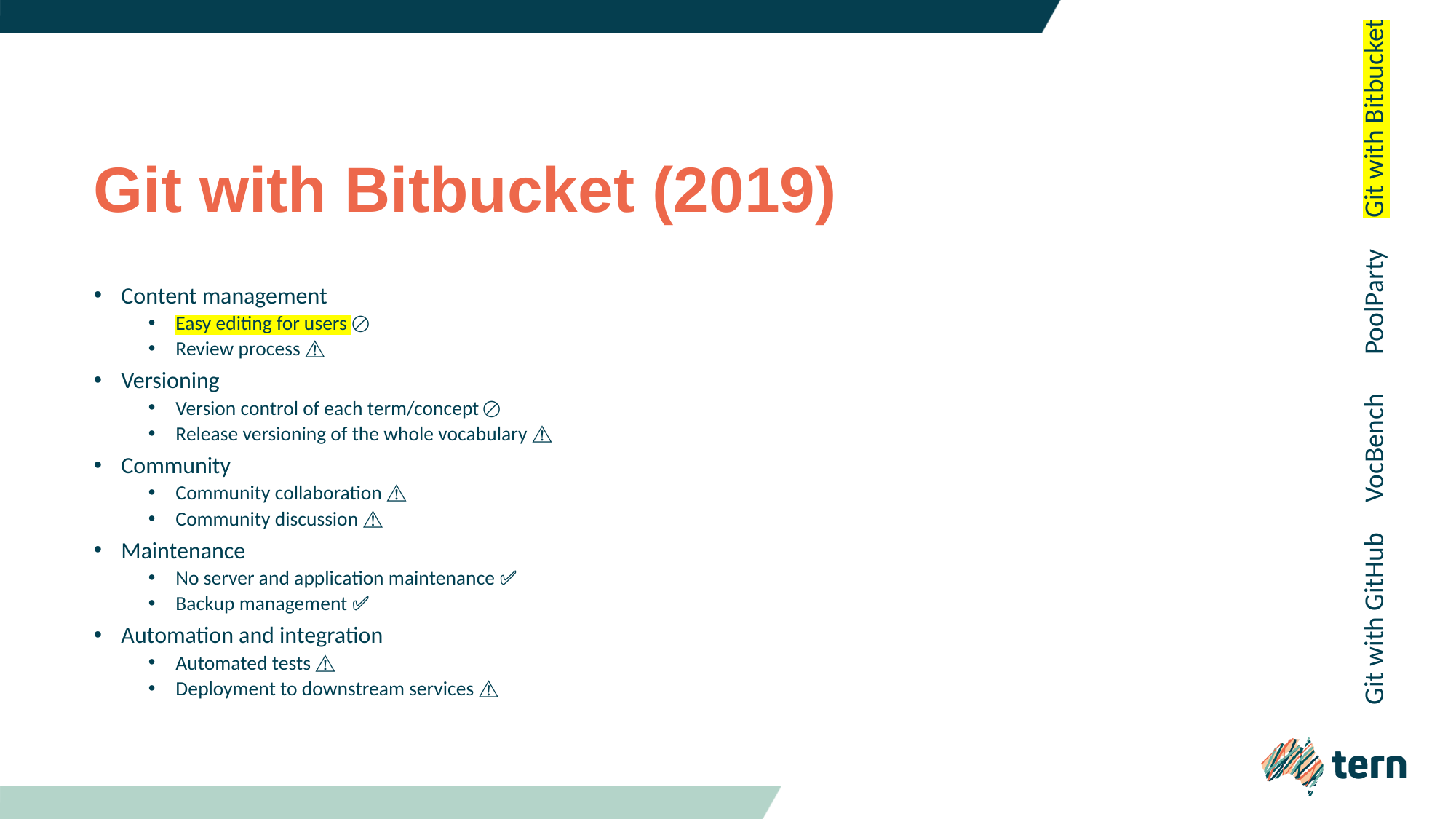

Git with Bitbucket
# Git with Bitbucket (2019)
PoolParty
Content management
Easy editing for users 🚫
Review process ⚠️
Versioning
Version control of each term/concept 🚫
Release versioning of the whole vocabulary ⚠️
Community
Community collaboration ⚠️
Community discussion ⚠️
Maintenance
No server and application maintenance ✅
Backup management ✅
Automation and integration
Automated tests ⚠️
Deployment to downstream services ⚠️
VocBench
Git with GitHub